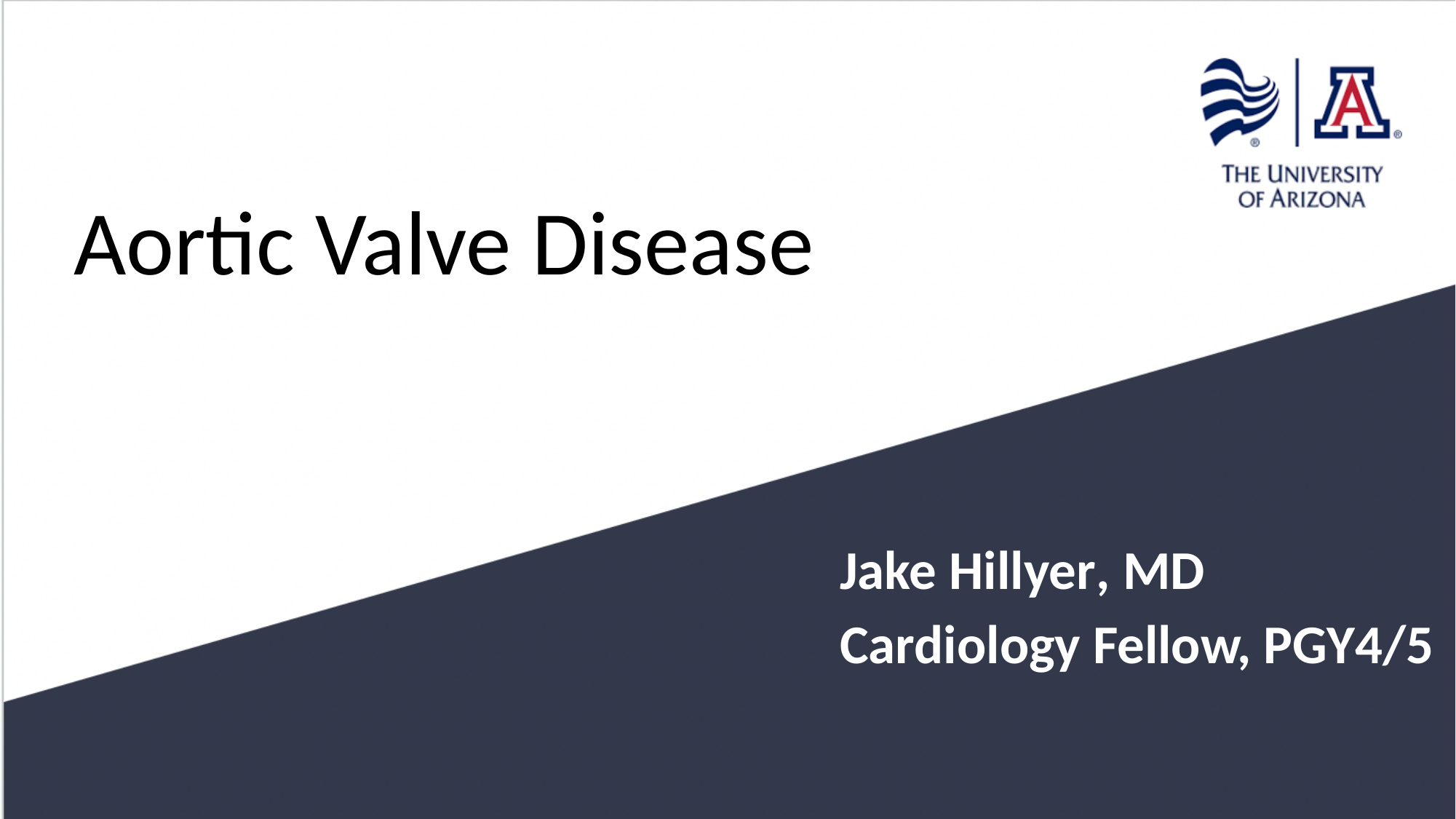

# Aortic Valve Disease
Jake Hillyer, MD
Cardiology Fellow, PGY4/5